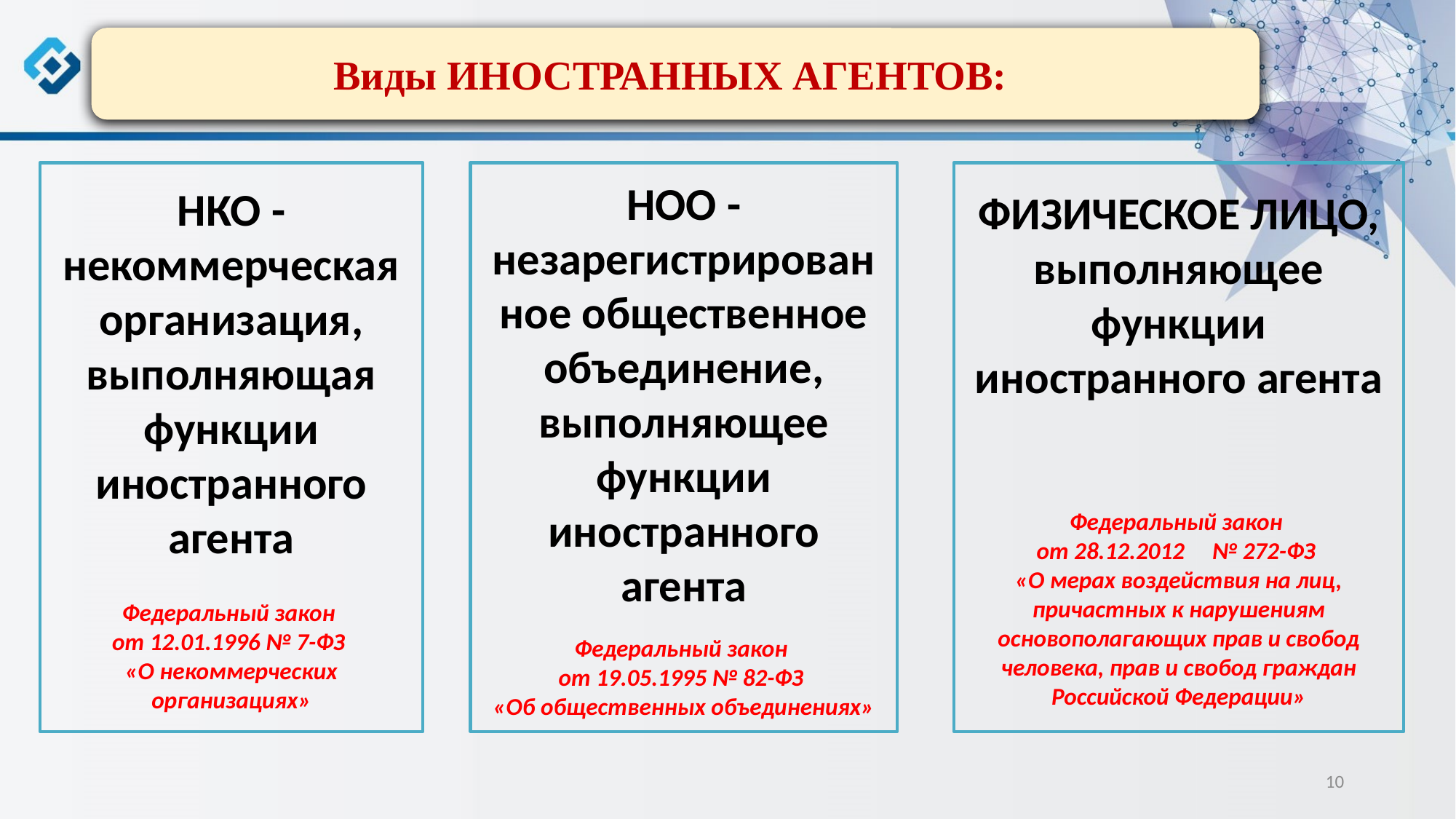

Виды ИНОСТРАННЫХ АГЕНТОВ:
НКО - некоммерческая организация, выполняющая функции иностранного агента

Федеральный закон
от 12.01.1996 № 7-ФЗ
«О некоммерческих организациях»
НОО - незарегистрированное общественное объединение, выполняющее функции иностранного агента

Федеральный закон
от 19.05.1995 № 82-ФЗ
«Об общественных объединениях»
ФИЗИЧЕСКОЕ ЛИЦО, выполняющее функции иностранного агента

Федеральный закон
от 28.12.2012     № 272-ФЗ
«О мерах воздействия на лиц, причастных к нарушениям основополагающих прав и свобод человека, прав и свобод граждан Российской Федерации»
10